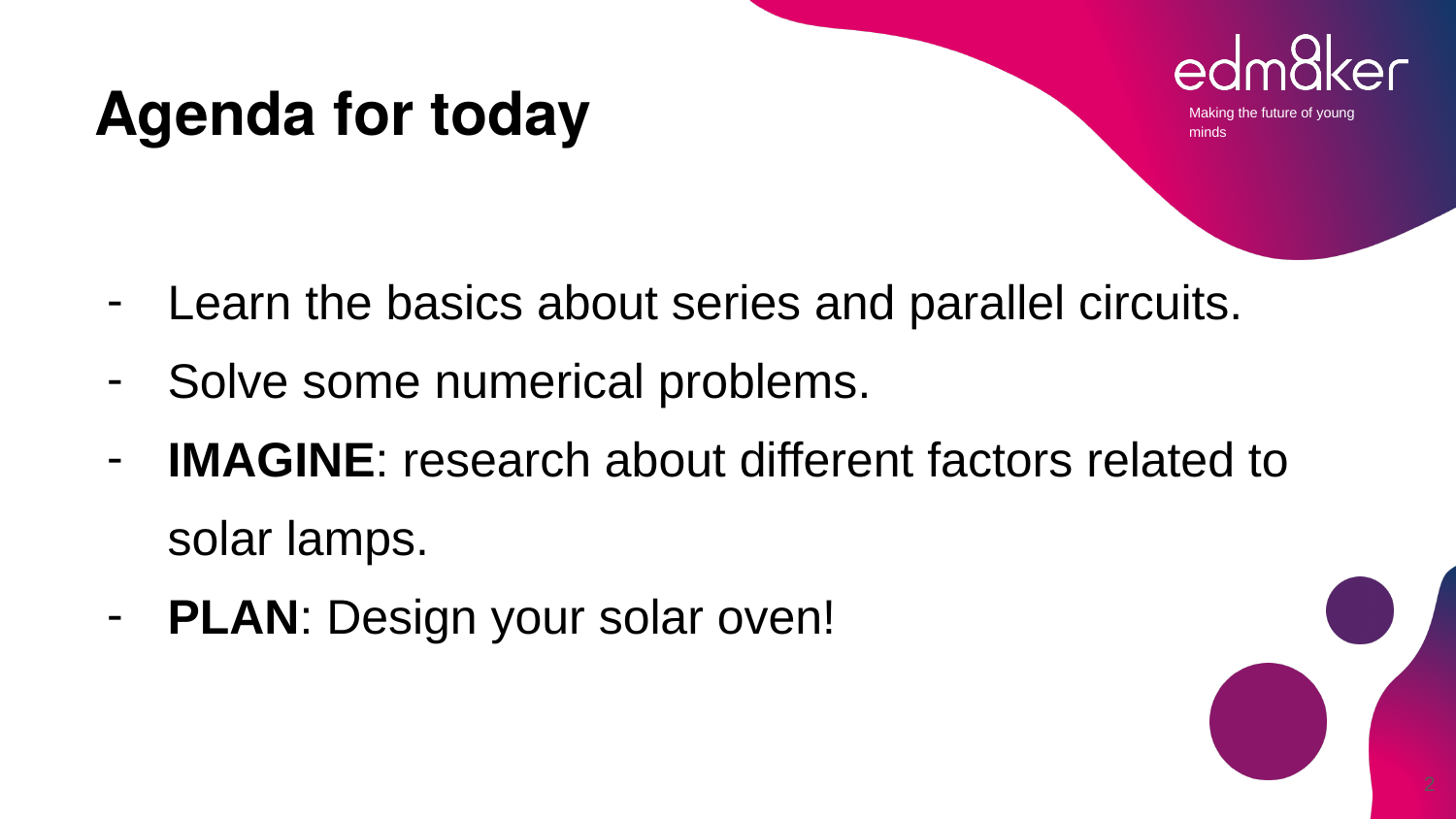

# Agenda for today
Learn the basics about series and parallel circuits.
Solve some numerical problems.
IMAGINE: research about different factors related to solar lamps.
PLAN: Design your solar oven!
2